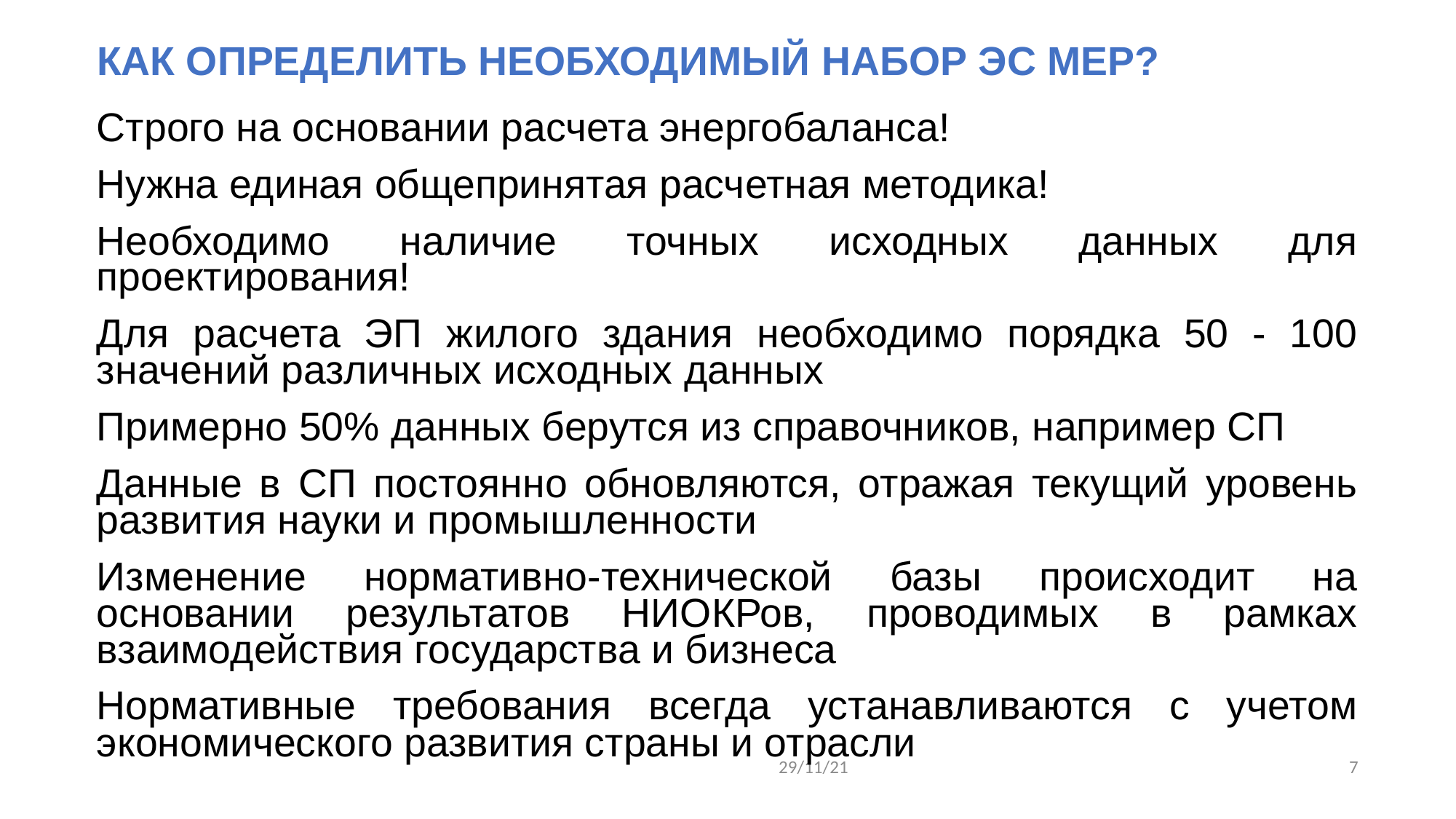

# Как определить необходимый набор ЭС мер?
Строго на основании расчета энергобаланса!
Нужна единая общепринятая расчетная методика!
Необходимо наличие точных исходных данных для проектирования!
Для расчета ЭП жилого здания необходимо порядка 50 - 100 значений различных исходных данных
Примерно 50% данных берутся из справочников, например СП
Данные в СП постоянно обновляются, отражая текущий уровень развития науки и промышленности
Изменение нормативно-технической базы происходит на основании результатов НИОКРов, проводимых в рамках взаимодействия государства и бизнеса
Нормативные требования всегда устанавливаются с учетом экономического развития страны и отрасли
29/11/21
7